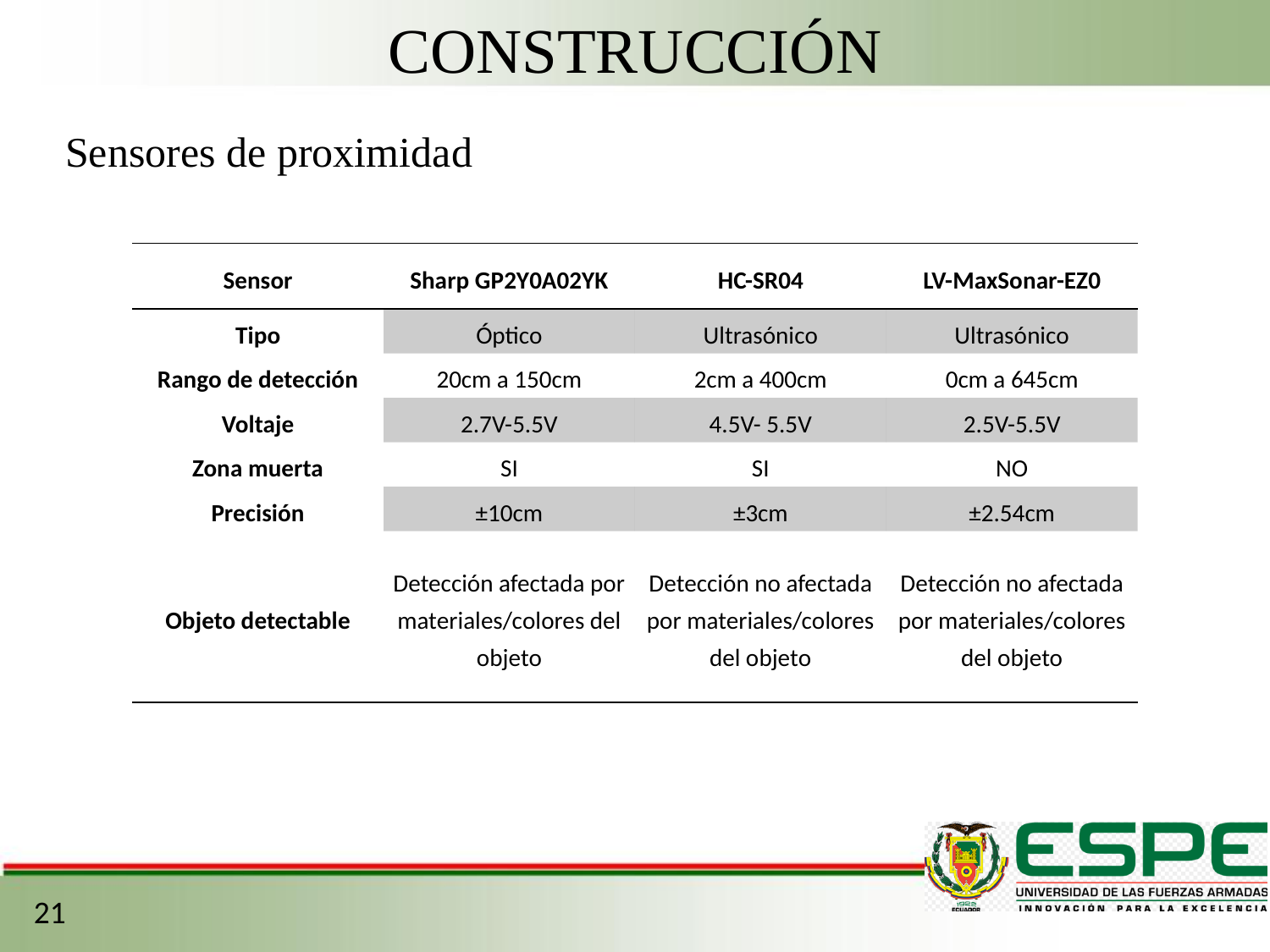

CONSTRUCCIÓN
Sensores de proximidad
| Sensor | Sharp GP2Y0A02YK | HC-SR04 | LV-MaxSonar-EZ0 |
| --- | --- | --- | --- |
| Tipo | Óptico | Ultrasónico | Ultrasónico |
| Rango de detección | 20cm a 150cm | 2cm a 400cm | 0cm a 645cm |
| Voltaje | 2.7V-5.5V | 4.5V- 5.5V | 2.5V-5.5V |
| Zona muerta | SI | SI | NO |
| Precisión | ±10cm | ±3cm | ±2.54cm |
| Objeto detectable | Detección afectada por materiales/colores del objeto | Detección no afectada por materiales/colores del objeto | Detección no afectada por materiales/colores del objeto |
21